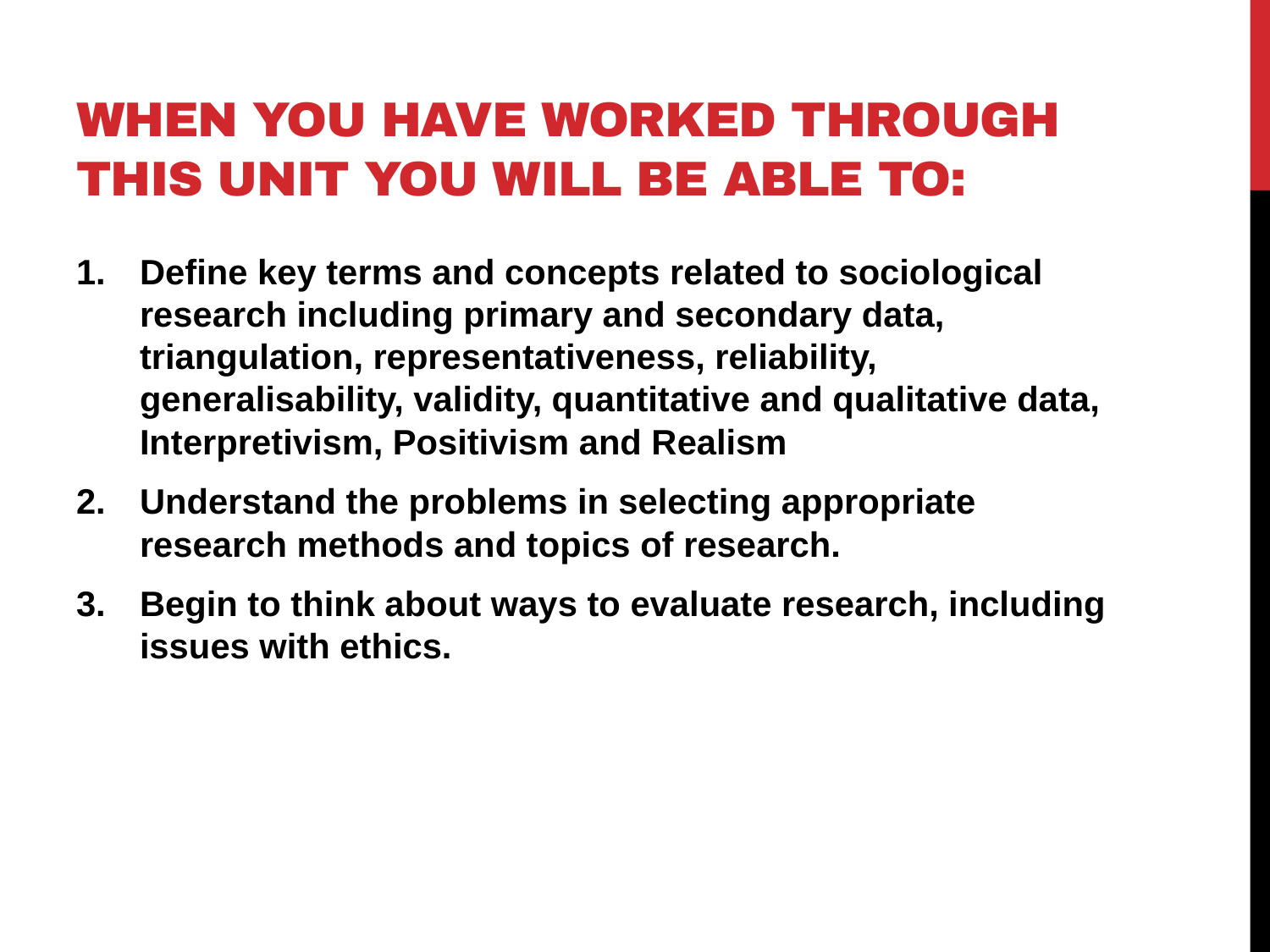

# When you have worked through this unit you will be able to:
Define key terms and concepts related to sociological research including primary and secondary data, triangulation, representativeness, reliability, generalisability, validity, quantitative and qualitative data, Interpretivism, Positivism and Realism
Understand the problems in selecting appropriate research methods and topics of research.
Begin to think about ways to evaluate research, including issues with ethics.